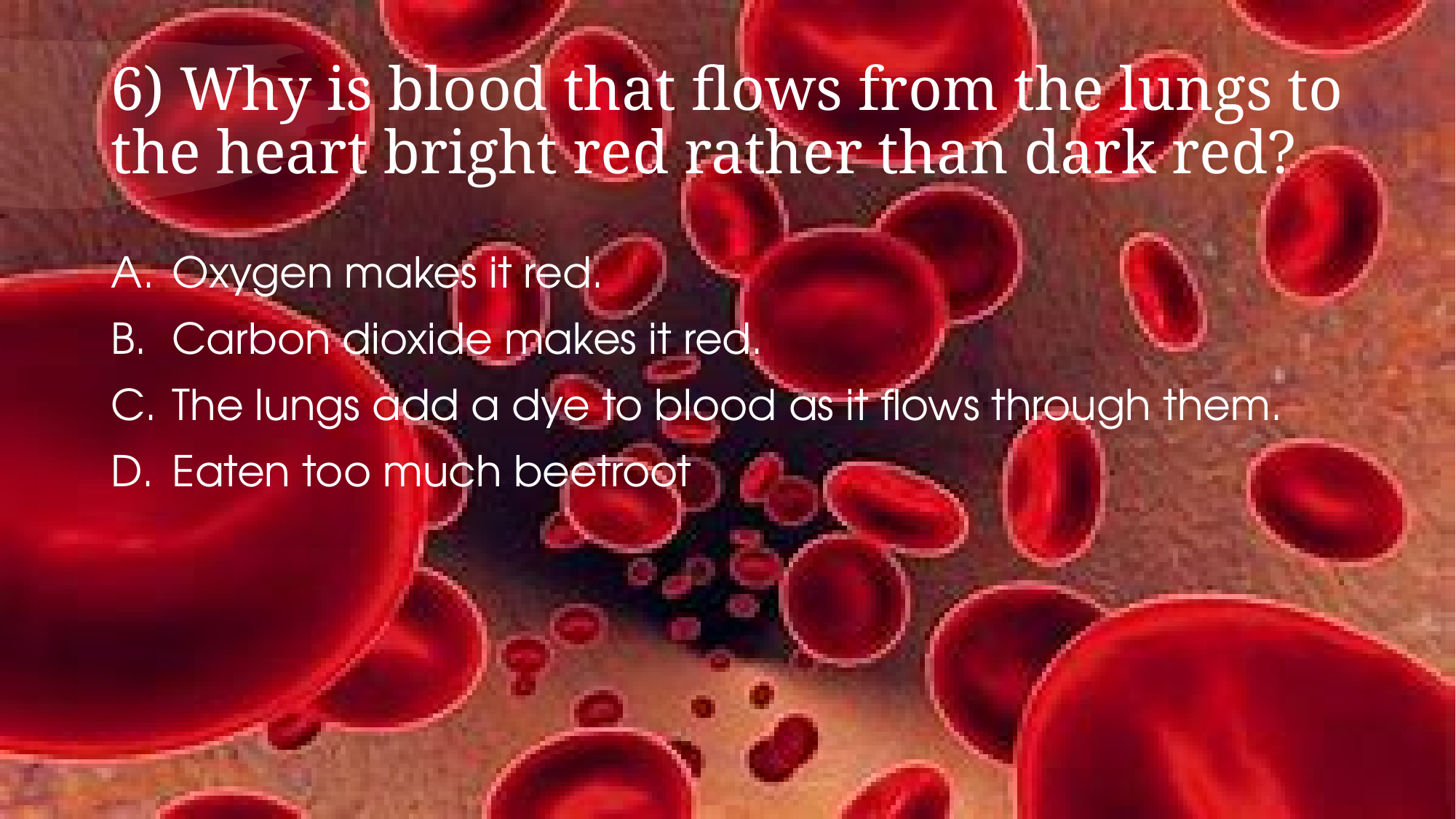

# 6) Why is blood that flows from the lungs to the heart bright red rather than dark red?
Oxygen makes it red.
Carbon dioxide makes it red.
The lungs add a dye to blood as it flows through them.
Eaten too much beetroot